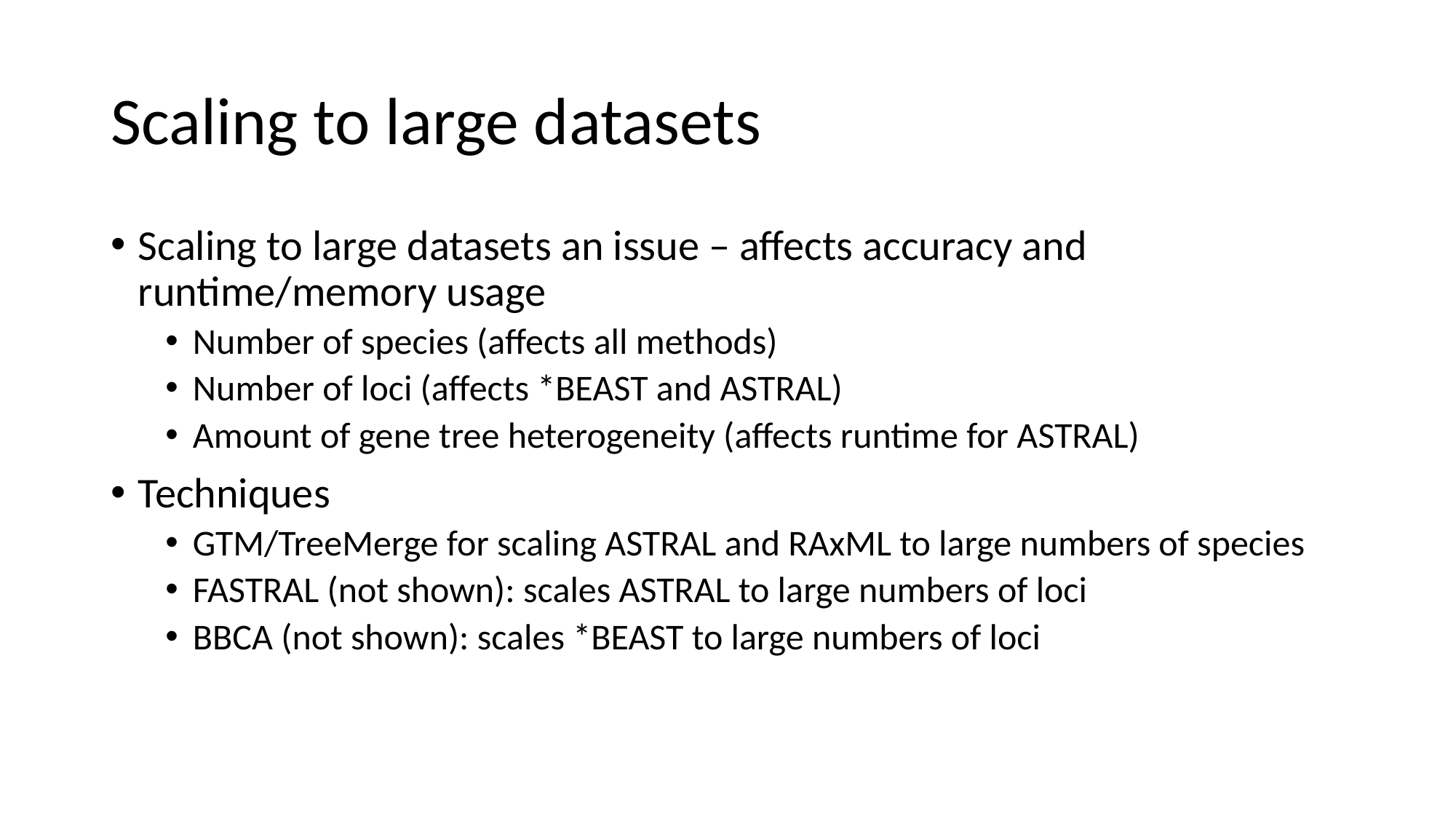

# Scaling to large datasets
Scaling to large datasets an issue – affects accuracy and runtime/memory usage
Number of species (affects all methods)
Number of loci (affects *BEAST and ASTRAL)
Amount of gene tree heterogeneity (affects runtime for ASTRAL)
Techniques
GTM/TreeMerge for scaling ASTRAL and RAxML to large numbers of species
FASTRAL (not shown): scales ASTRAL to large numbers of loci
BBCA (not shown): scales *BEAST to large numbers of loci